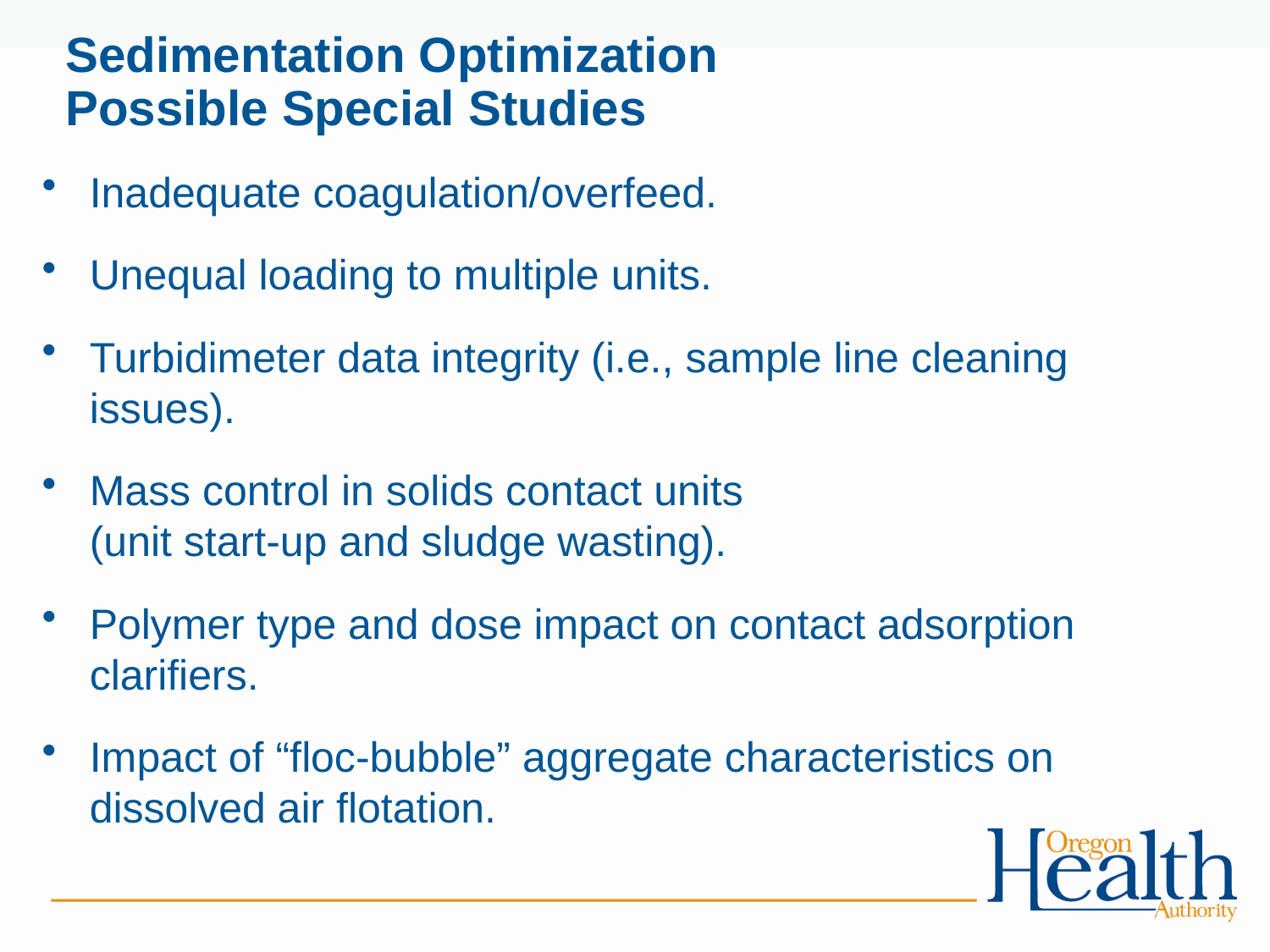

# Sedimentation Optimization Possible Special Studies
Inadequate coagulation/overfeed.
Unequal loading to multiple units.
Turbidimeter data integrity (i.e., sample line cleaning issues).
Mass control in solids contact units
(unit start-up and sludge wasting).
Polymer type and dose impact on contact adsorption clarifiers.
Impact of “floc-bubble” aggregate characteristics on dissolved air flotation.